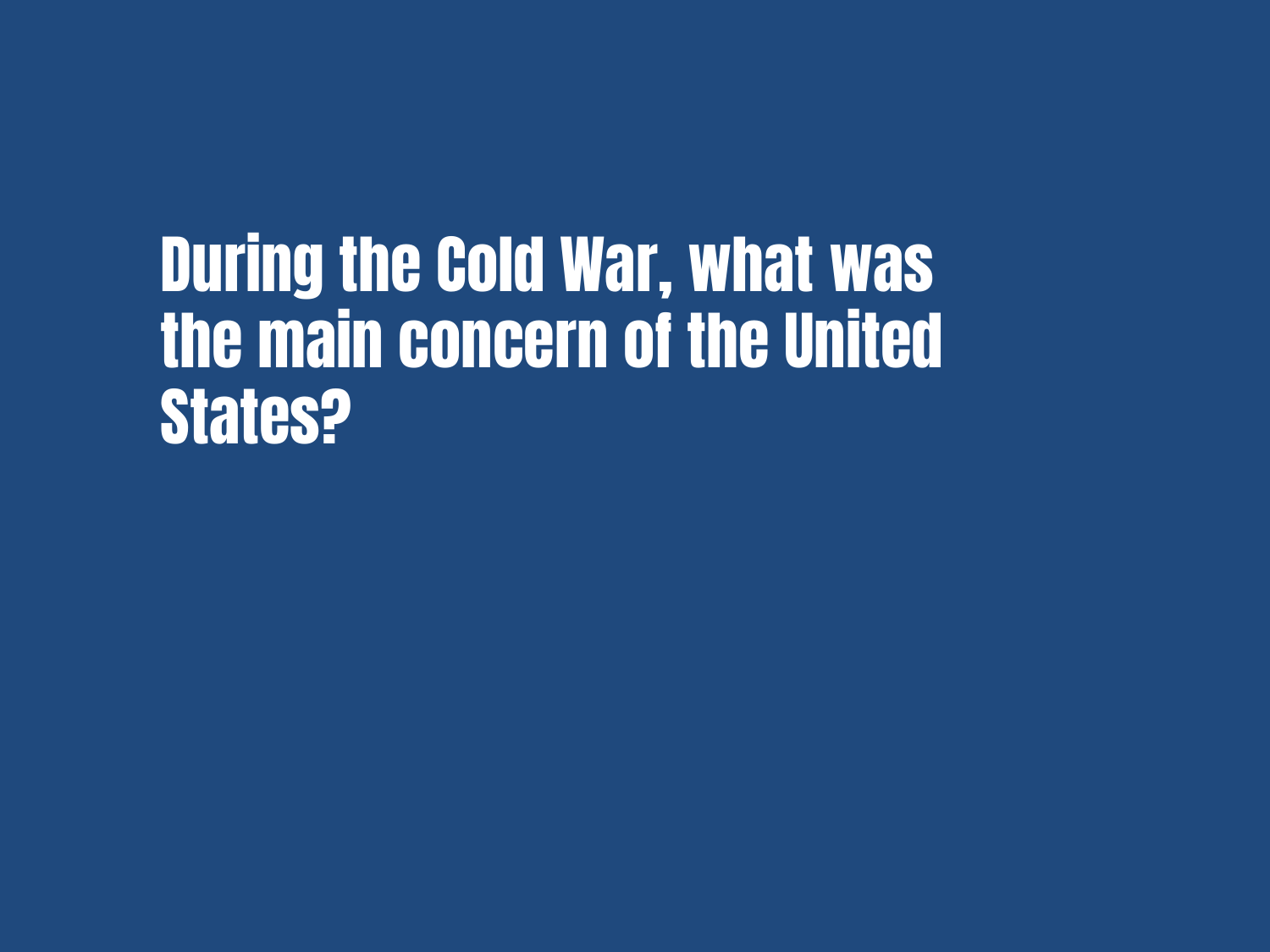

During the Cold War, what was the main concern of the United States?